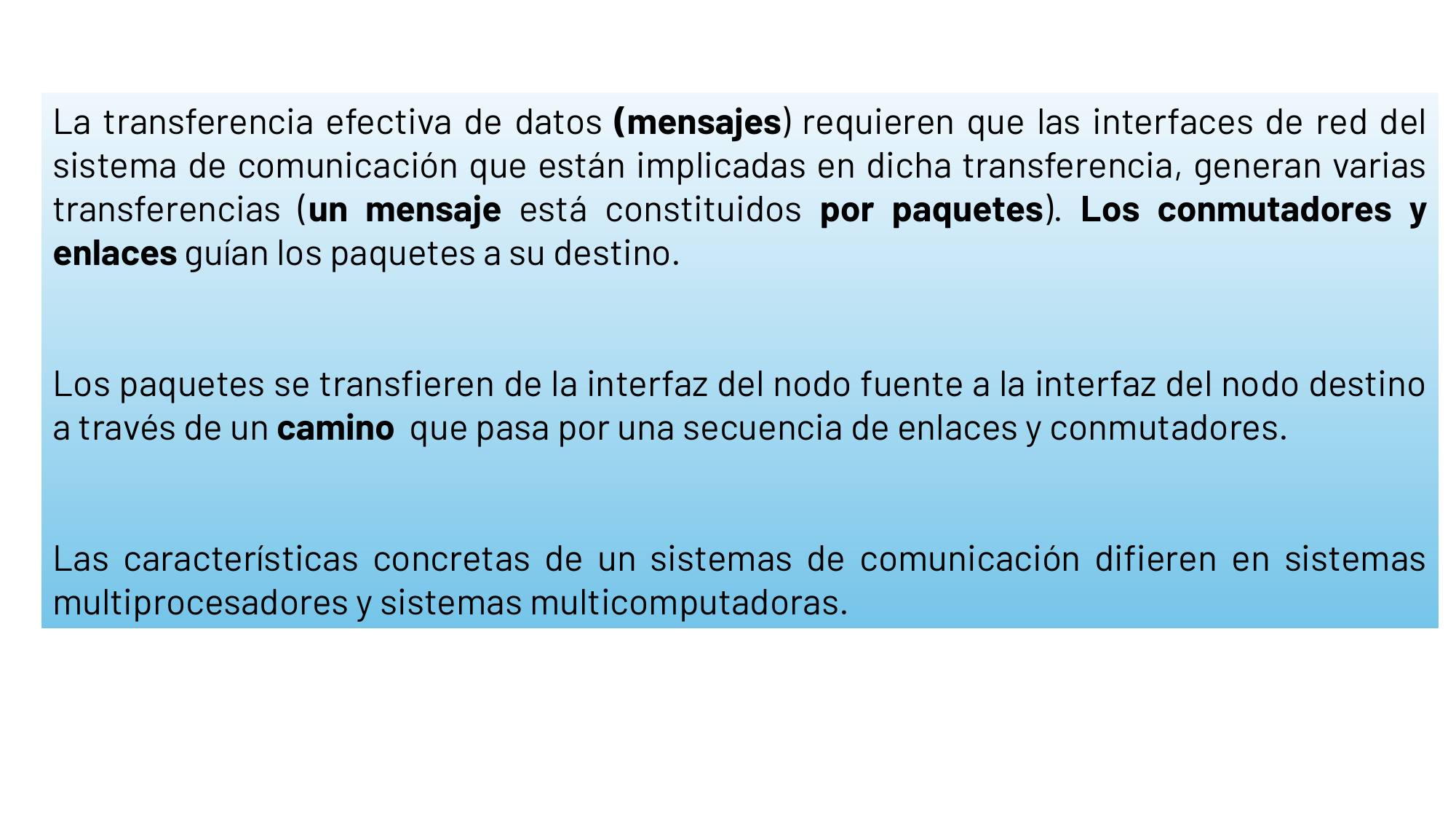

La transferencia efectiva de datos (mensajes) requieren que las interfaces de red del sistema de comunicación que están implicadas en dicha transferencia, generan varias transferencias (un mensaje está constituidos por paquetes). Los conmutadores y enlaces guían los paquetes a su destino.

Los paquetes se transfieren de la interfaz del nodo fuente a la interfaz del nodo destino a través de un camino  que pasa por una secuencia de enlaces y conmutadores.

Las características concretas de un sistemas de comunicación difieren en sistemas multiprocesadores y sistemas multicomputadoras.